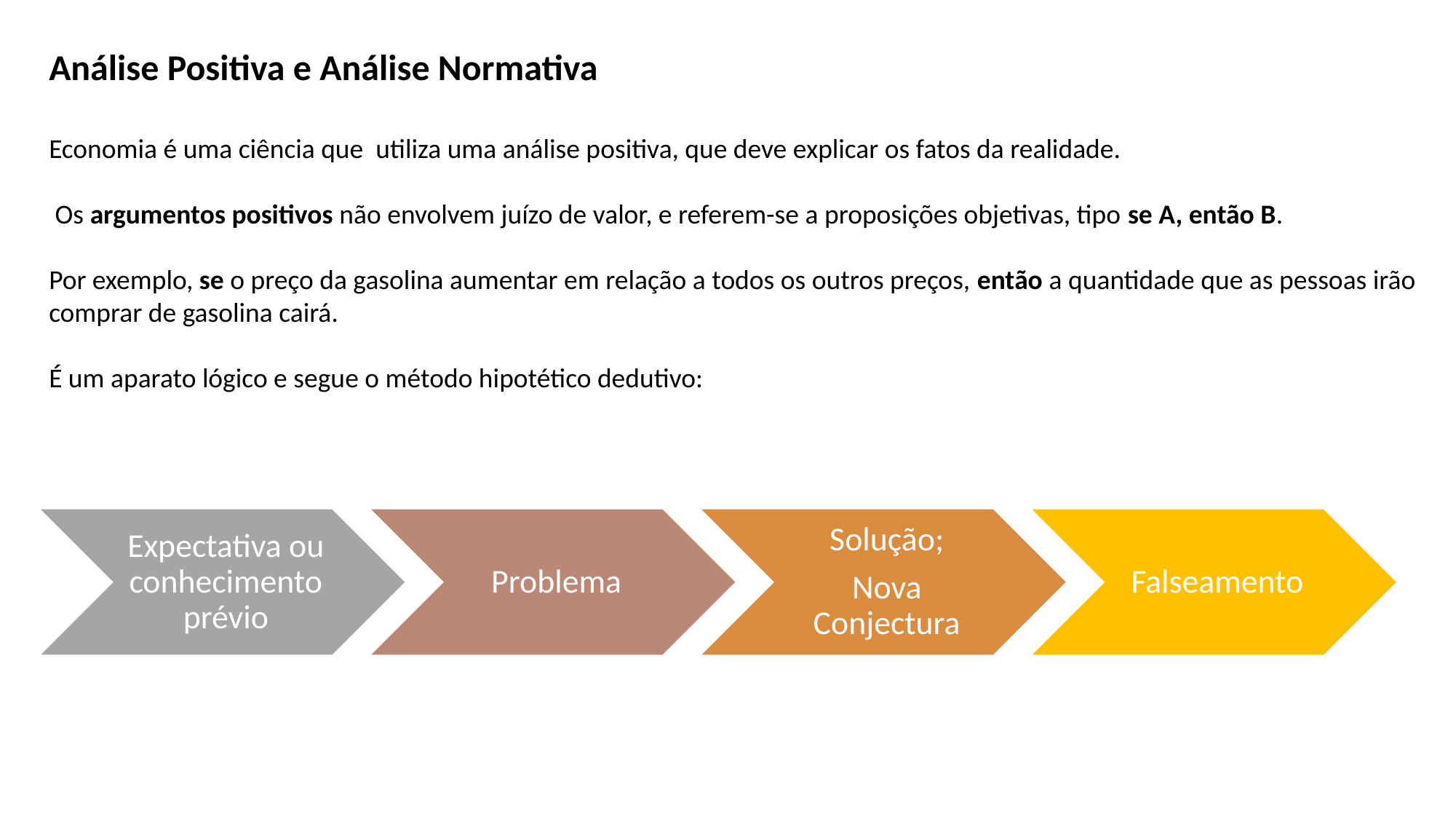

Análise Positiva e Análise Normativa

Economia é uma ciência que  utiliza uma análise positiva, que deve explicar os fatos da realidade.

 Os argumentos positivos não envolvem juízo de valor, e referem-se a proposições objetivas, tipo se A, então B.

Por exemplo, se o preço da gasolina aumentar em relação a todos os outros preços, então a quantidade que as pessoas irão comprar de gasolina cairá.

É um aparato lógico e segue o método hipotético dedutivo:
Expectativa ou conhecimento prévio
Problema
Solução;
Nova Conjectura
Falseamento